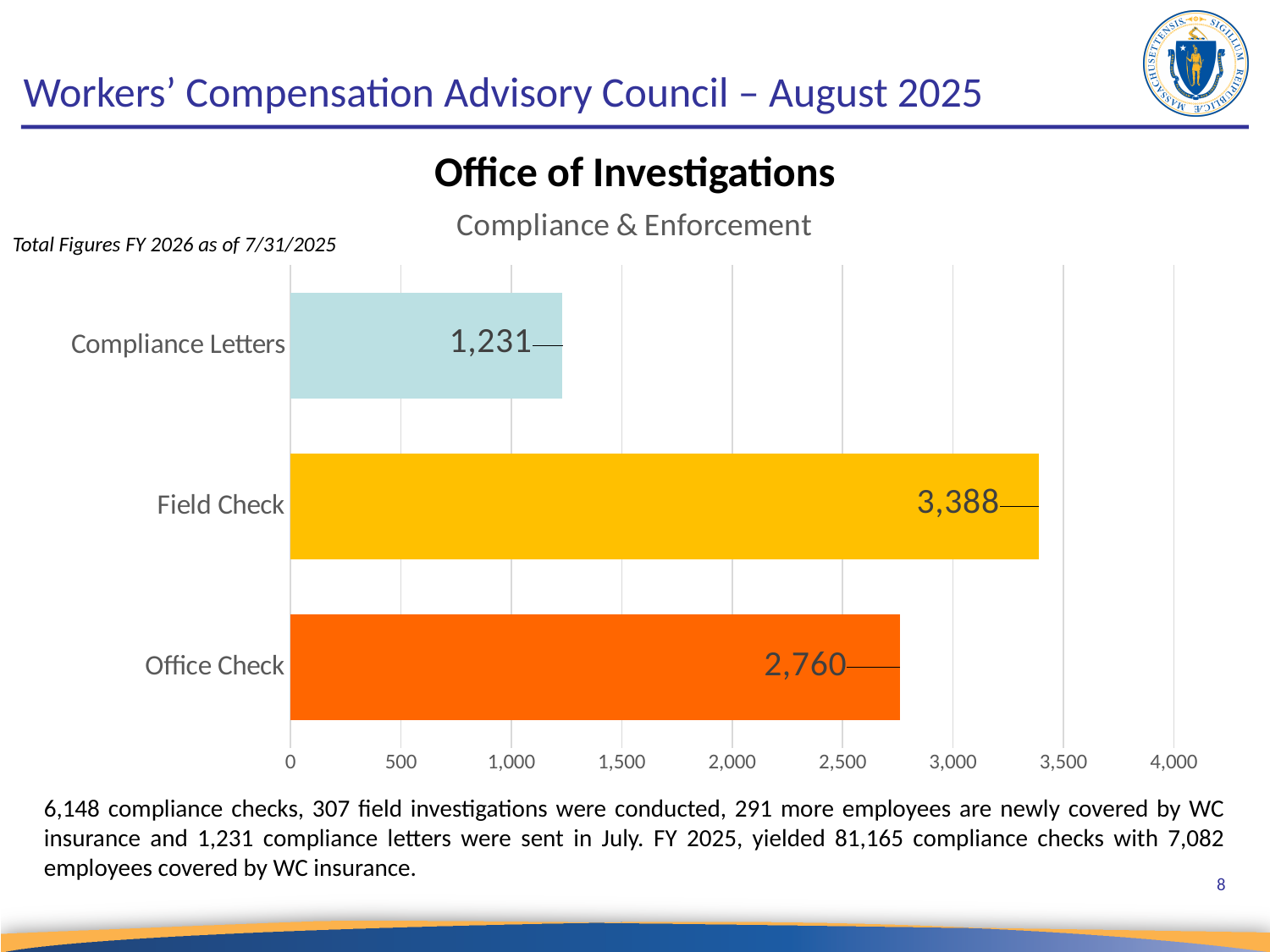

# Workers’ Compensation Advisory Council – August 2025
Office of Investigations

### Chart: Compliance & Enforcement

| Category | Enforcement |
|---|---|
| Office Check | 2760.0 |
| Field Check | 3388.0 |
| Compliance Letters | 1231.0 |
Total Figures FY 2026 as of 7/31/2025
6,148 compliance checks, 307 field investigations were conducted, 291 more employees are newly covered by WC insurance and 1,231 compliance letters were sent in July. FY 2025, yielded 81,165 compliance checks with 7,082 employees covered by WC insurance.
8